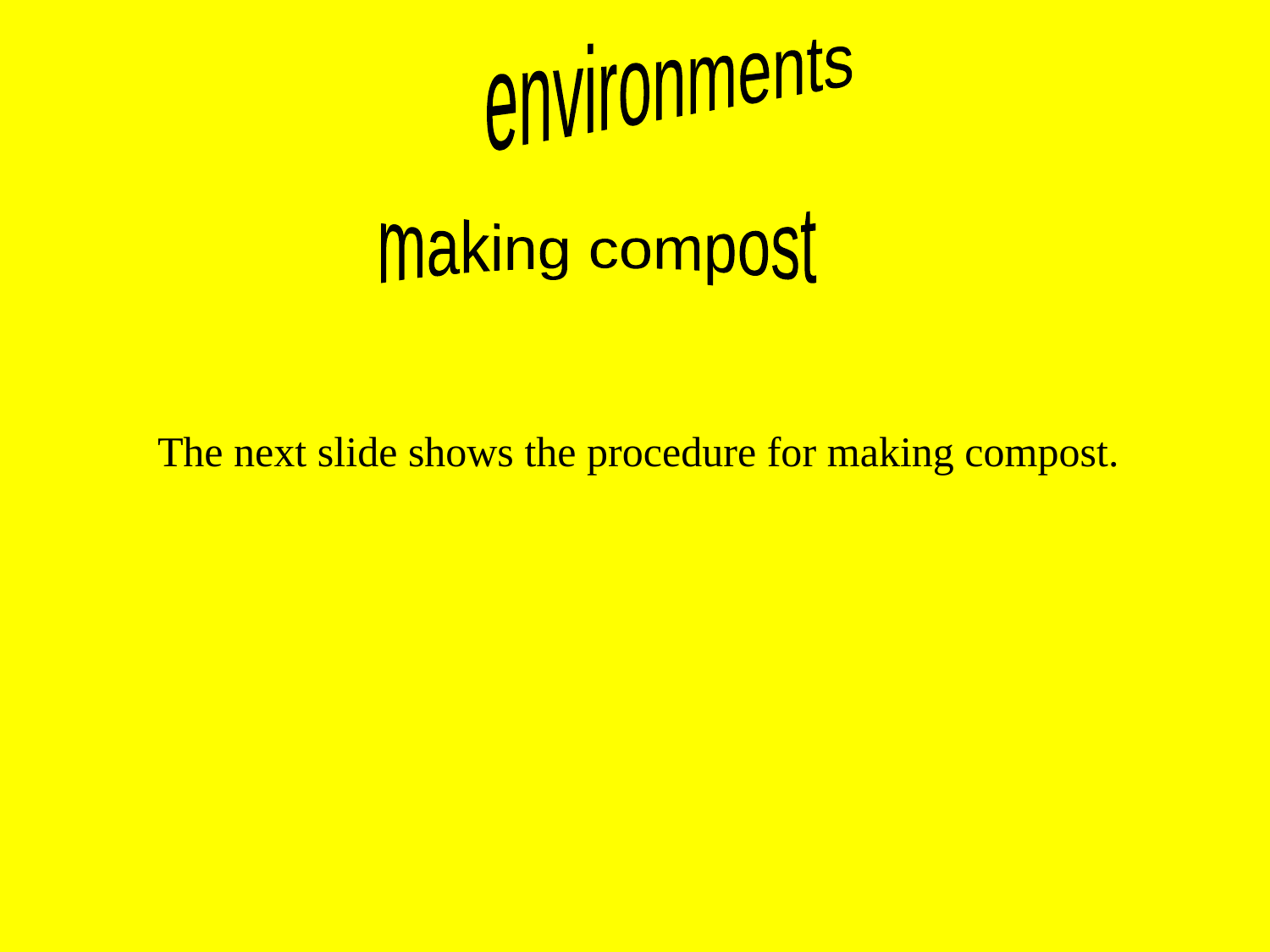

environments
making compost
The next slide shows the procedure for making compost.